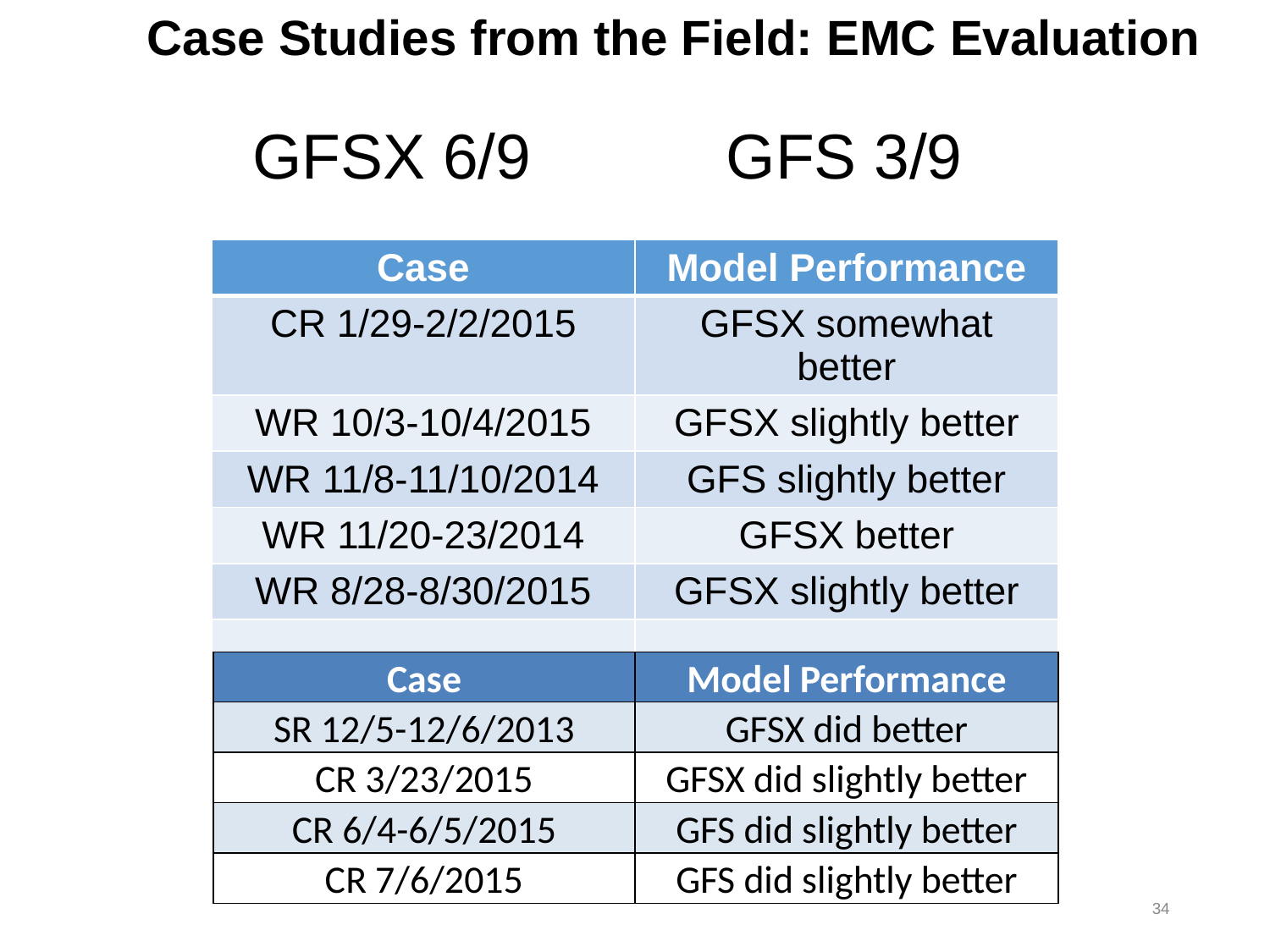

Case Studies from the Field: EMC Evaluation
GFSX 6/9
GFS 3/9
| Case | Model Performance |
| --- | --- |
| CR 1/29-2/2/2015 | GFSX somewhat better |
| WR 10/3-10/4/2015 | GFSX slightly better |
| WR 11/8-11/10/2014 | GFS slightly better |
| WR 11/20-23/2014 | GFSX better |
| WR 8/28-8/30/2015 | GFSX slightly better |
|  |  |
|  |  |
| Case | Model Performance |
| --- | --- |
| SR 12/5-12/6/2013 | GFSX did better |
| CR 3/23/2015 | GFSX did slightly better |
| CR 6/4-6/5/2015 | GFS did slightly better |
| CR 7/6/2015 | GFS did slightly better |
34